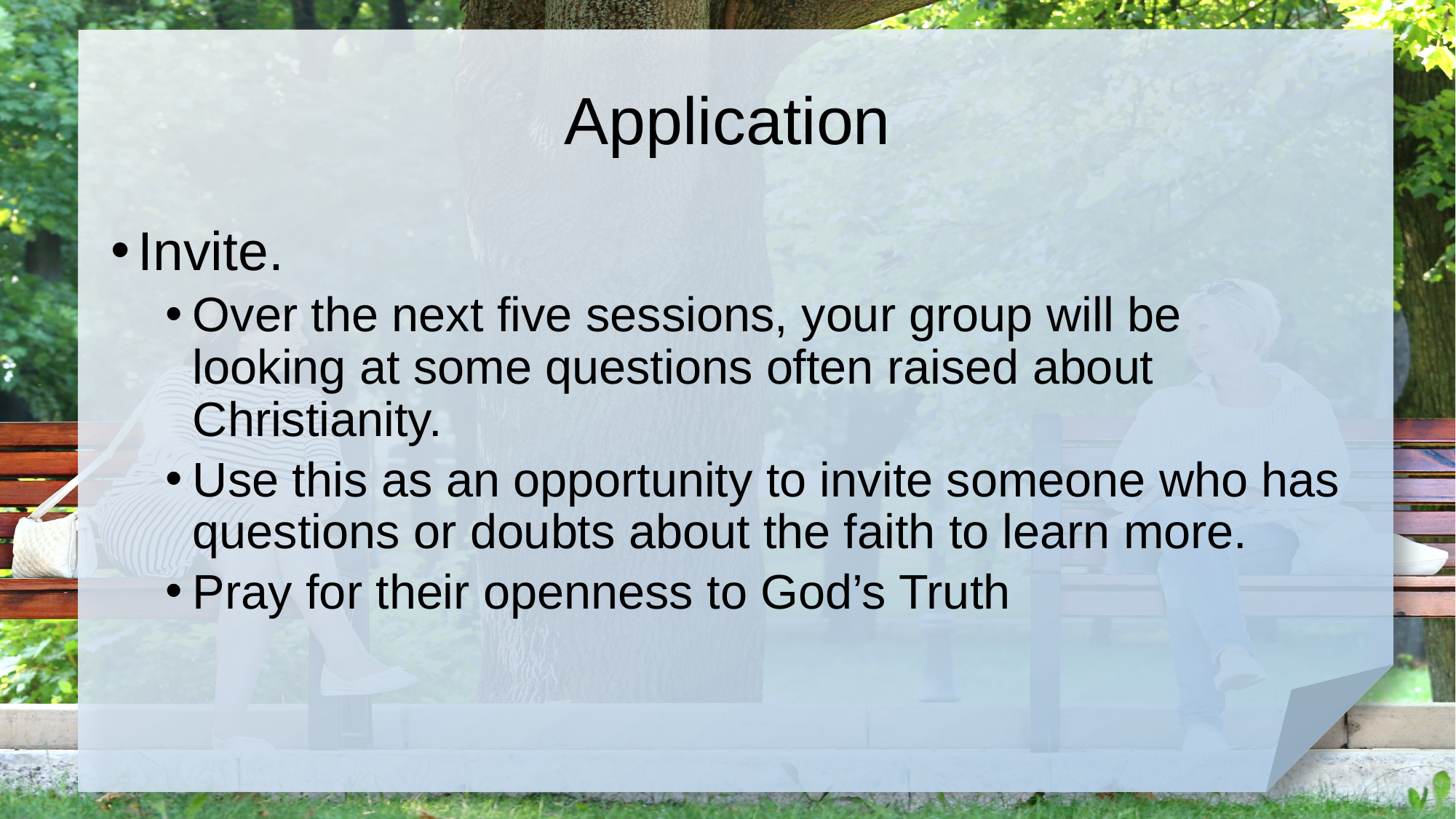

# Application
Invite.
Over the next five sessions, your group will be looking at some questions often raised about Christianity.
Use this as an opportunity to invite someone who has questions or doubts about the faith to learn more.
Pray for their openness to God’s Truth